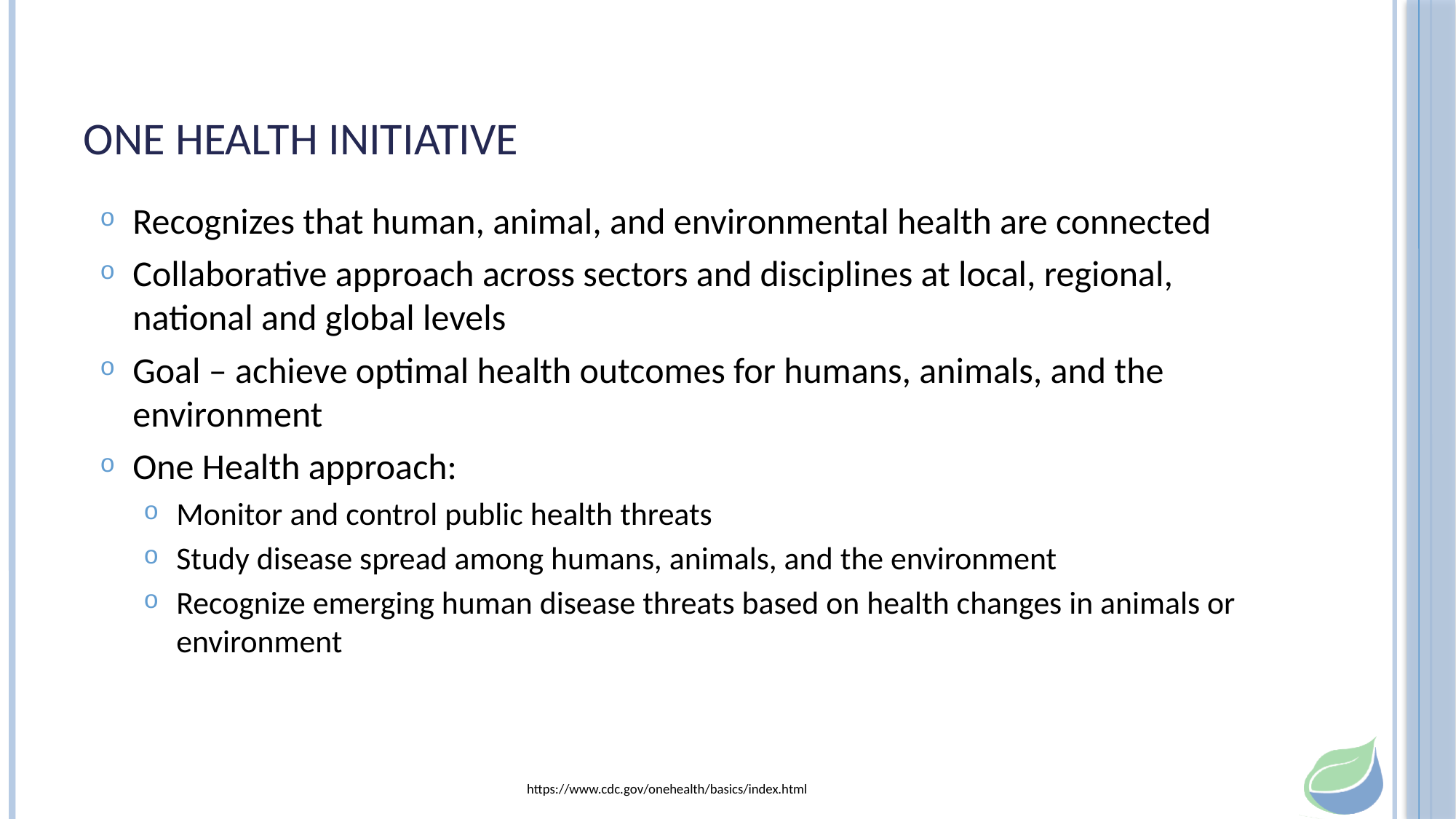

# One Health Initiative
Recognizes that human, animal, and environmental health are connected
Collaborative approach across sectors and disciplines at local, regional, national and global levels
Goal – achieve optimal health outcomes for humans, animals, and the environment
One Health approach:
Monitor and control public health threats
Study disease spread among humans, animals, and the environment
Recognize emerging human disease threats based on health changes in animals or environment
https://www.cdc.gov/onehealth/basics/index.html